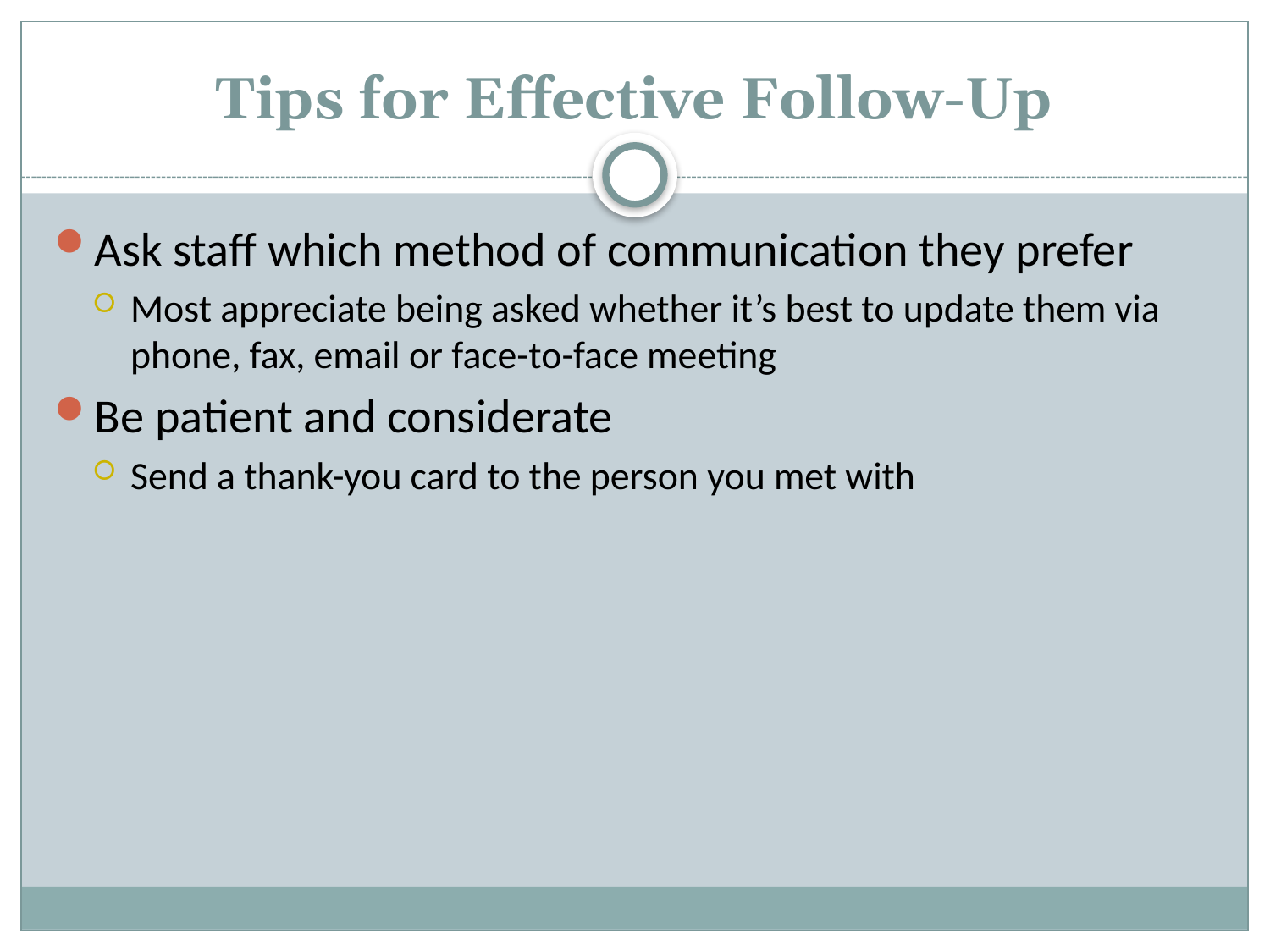

# Tips for Effective Follow-Up
Ask staff which method of communication they prefer
Most appreciate being asked whether it’s best to update them via phone, fax, email or face-to-face meeting
Be patient and considerate
Send a thank-you card to the person you met with